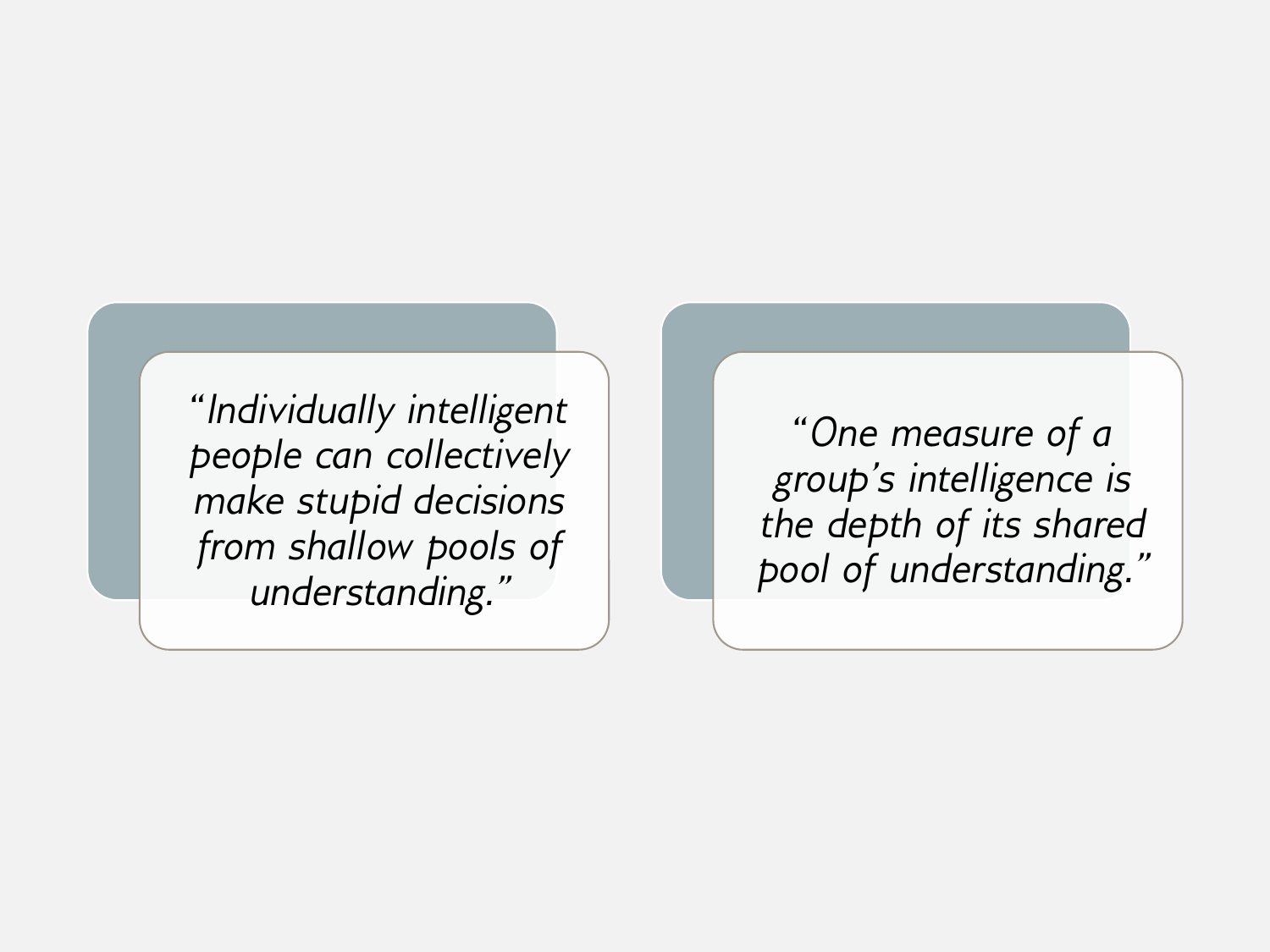

“Individually intelligent people can collectively make stupid decisions from shallow pools of understanding.”
“One measure of a group’s intelligence is the depth of its shared pool of understanding.”